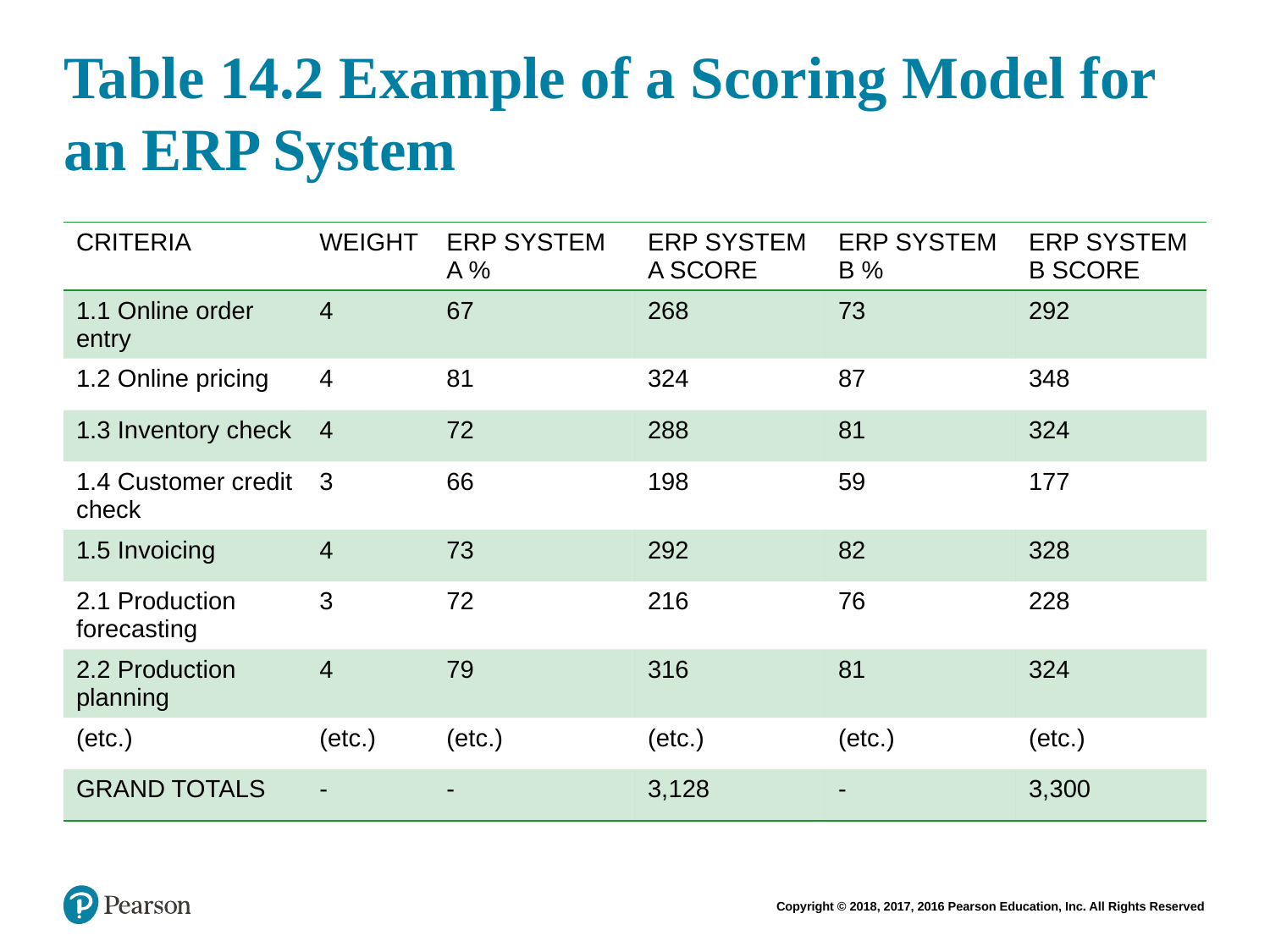

# Table 14.2 Example of a Scoring Model for an ERP System
| CRITERIA | WEIGHT | ERP SYSTEM A % | ERP SYSTEM A SCORE | ERP SYSTEM B % | ERP SYSTEM B SCORE |
| --- | --- | --- | --- | --- | --- |
| 1.1 Online order entry | 4 | 67 | 268 | 73 | 292 |
| 1.2 Online pricing | 4 | 81 | 324 | 87 | 348 |
| 1.3 Inventory check | 4 | 72 | 288 | 81 | 324 |
| 1.4 Customer credit check | 3 | 66 | 198 | 59 | 177 |
| 1.5 Invoicing | 4 | 73 | 292 | 82 | 328 |
| 2.1 Production forecasting | 3 | 72 | 216 | 76 | 228 |
| 2.2 Production planning | 4 | 79 | 316 | 81 | 324 |
| (etc.) | (etc.) | (etc.) | (etc.) | (etc.) | (etc.) |
| GRAND TOTALS | - | - | 3,128 | - | 3,300 |